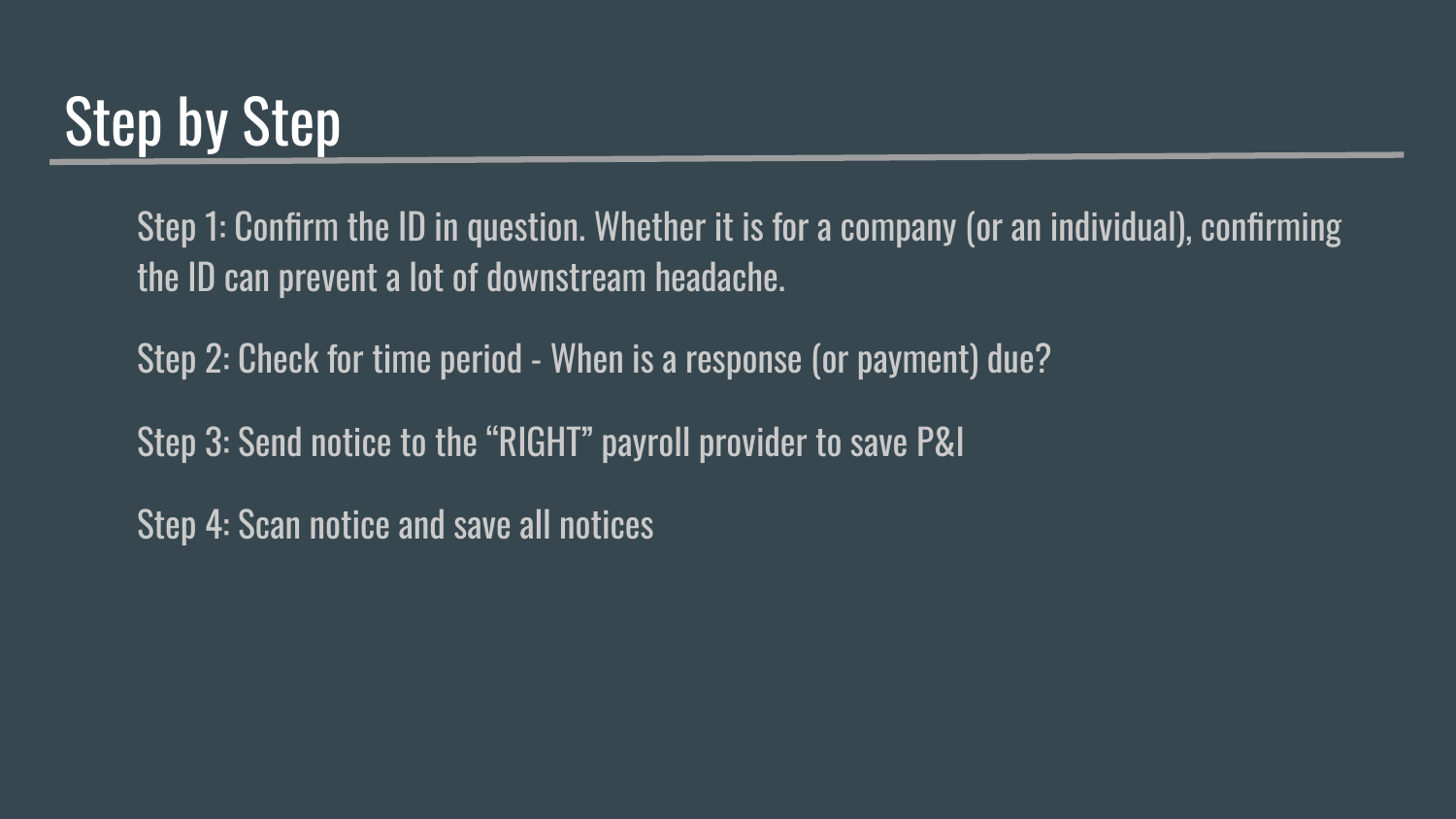

# Step by Step
Step 1: Confirm the ID in question. Whether it is for a company (or an individual), confirming the ID can prevent a lot of downstream headache.
Step 2: Check for time period - When is a response (or payment) due?
Step 3: Send notice to the “RIGHT” payroll provider to save P&I
Step 4: Scan notice and save all notices